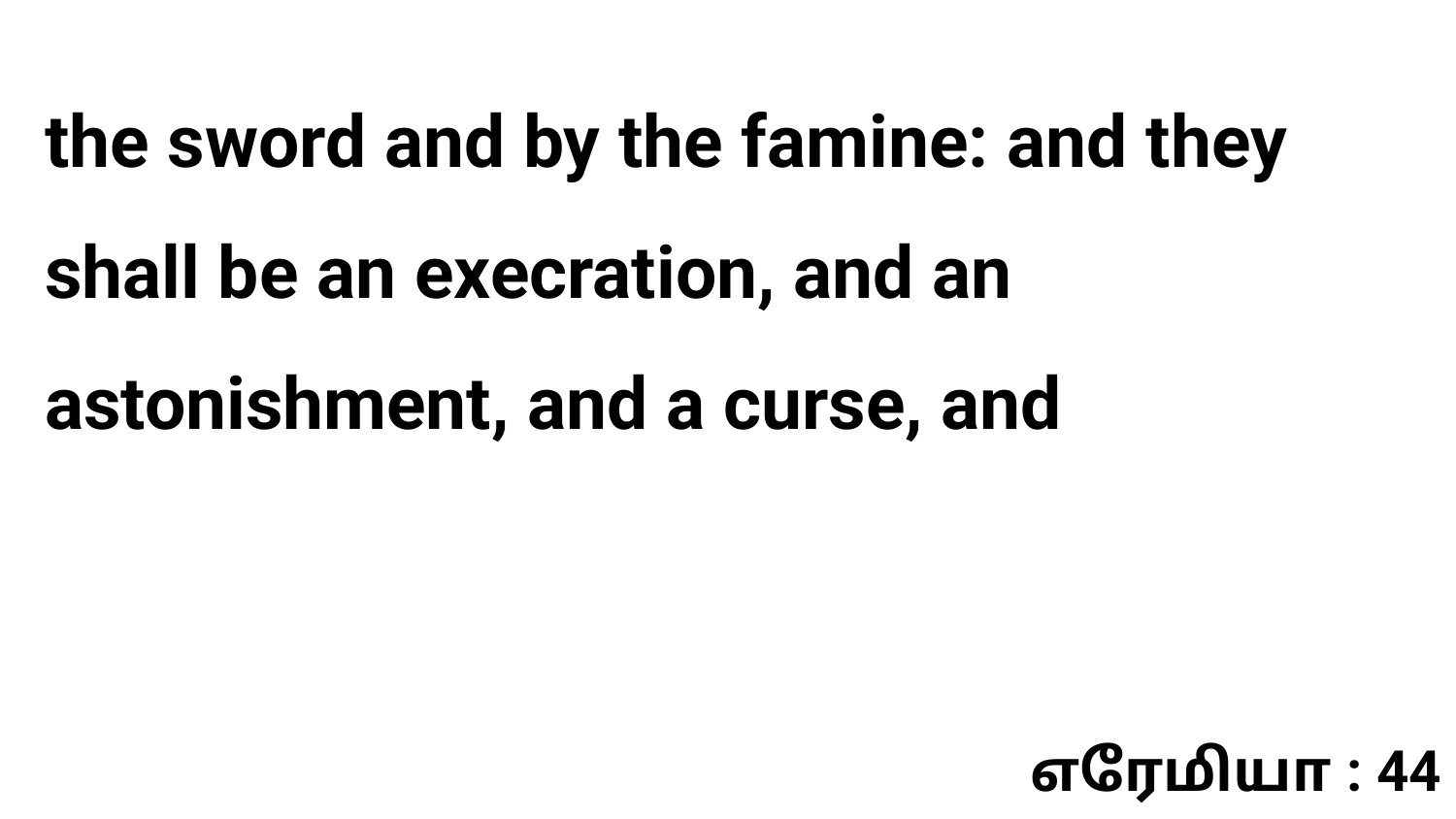

the sword and by the famine: and they shall be an execration, and an astonishment, and a curse, and
எரேமியா : 44